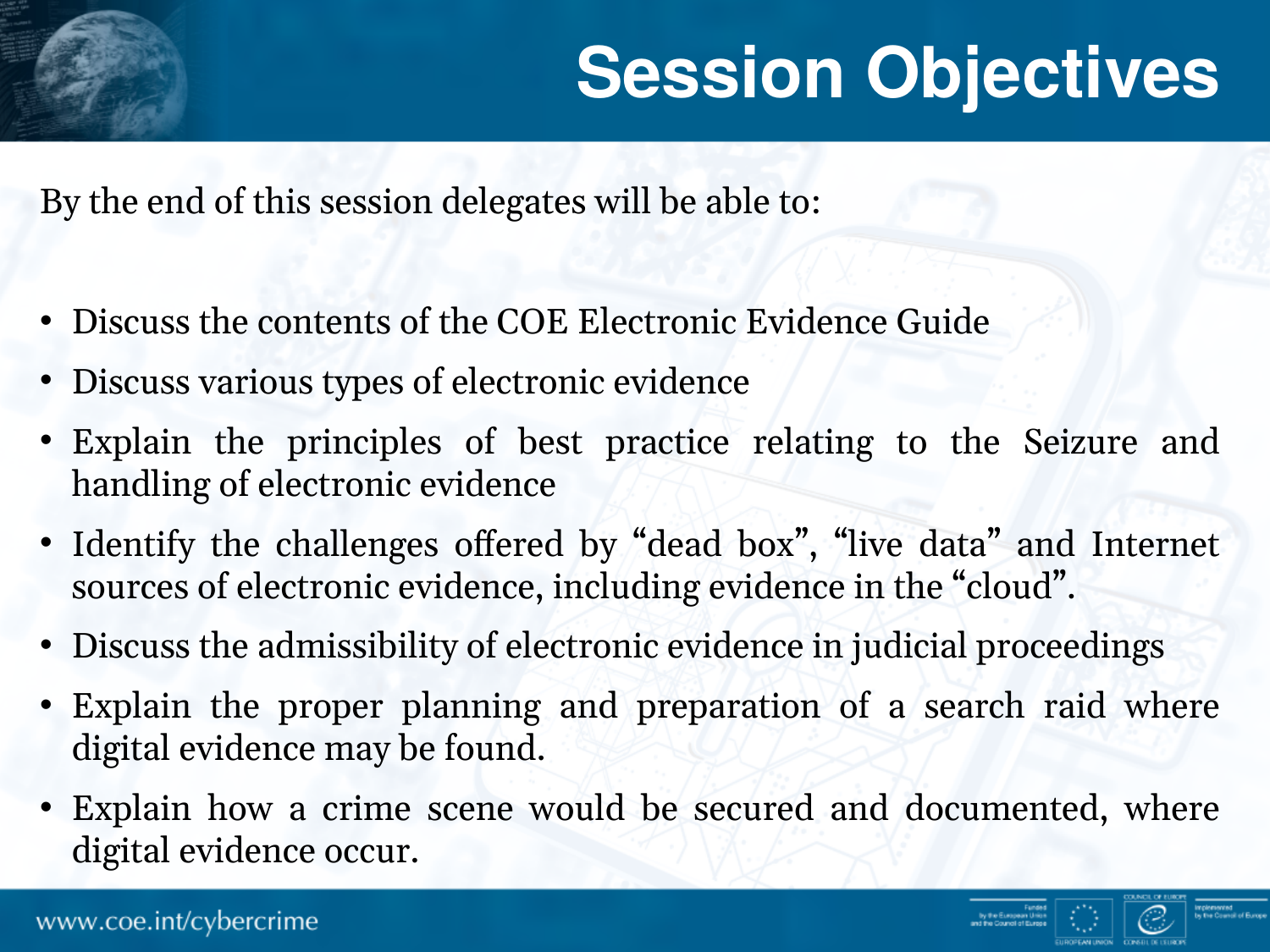

# Session Objectives
By the end of this session delegates will be able to:

Discuss the contents of the COE Electronic Evidence Guide
Discuss various types of electronic evidence
Explain the principles of best practice relating to the Seizure and handling of electronic evidence
Identify the challenges offered by “dead box”, “live data” and Internet sources of electronic evidence, including evidence in the “cloud”.
Discuss the admissibility of electronic evidence in judicial proceedings
Explain the proper planning and preparation of a search raid where digital evidence may be found.
Explain how a crime scene would be secured and documented, where digital evidence occur.